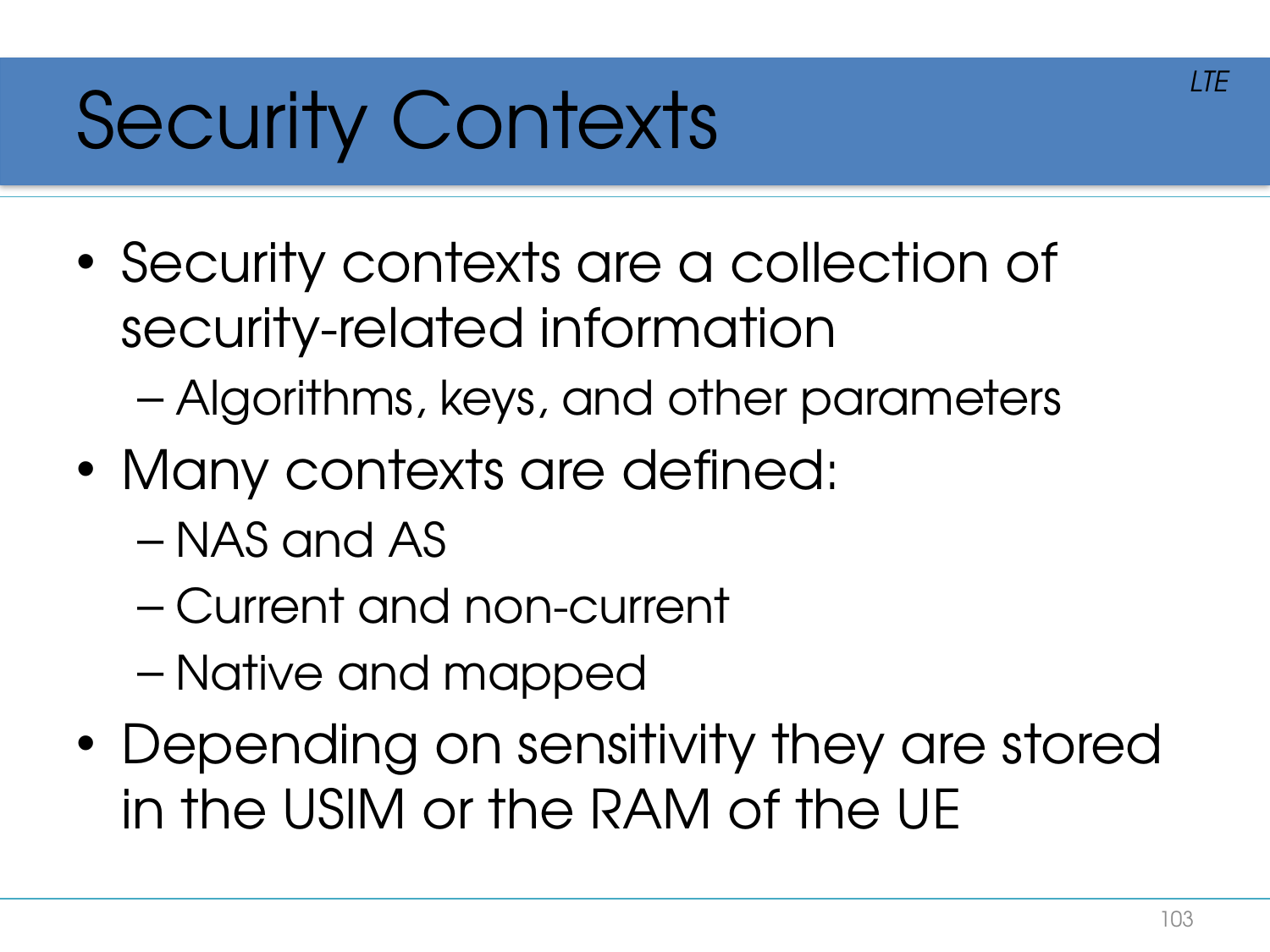

# Security Contexts

LTE
Security contexts are a collection of security-related information
Algorithms, keys, and other parameters
Many contexts are defined:
NAS and AS
Current and non-current
Native and mapped
Depending on sensitivity they are stored in the USIM or the RAM of the UE
103